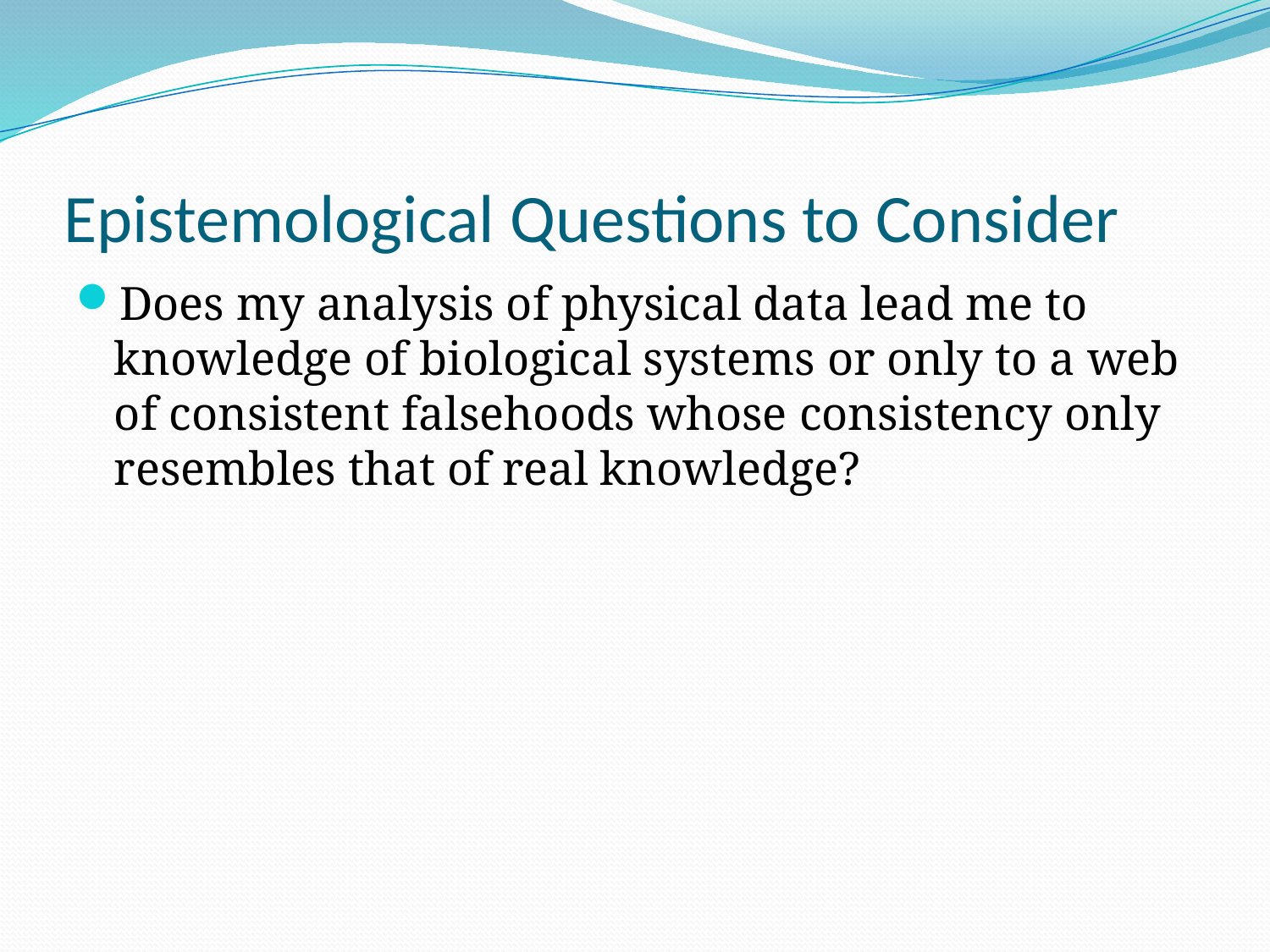

# Epistemological Questions to Consider
Does my analysis of physical data lead me to knowledge of biological systems or only to a web of consistent falsehoods whose consistency only resembles that of real knowledge?